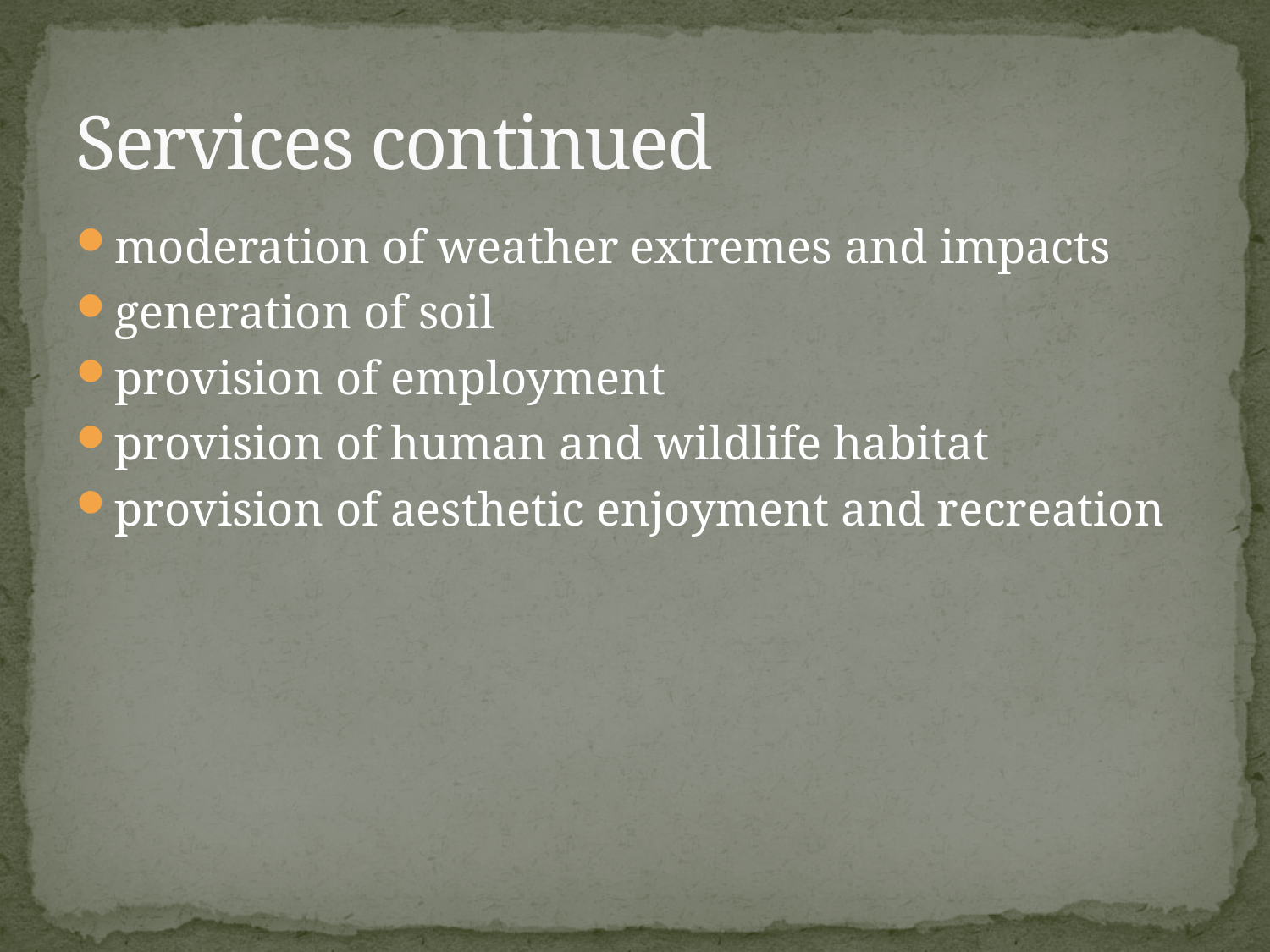

# Services continued
moderation of weather extremes and impacts
generation of soil
provision of employment
provision of human and wildlife habitat
provision of aesthetic enjoyment and recreation